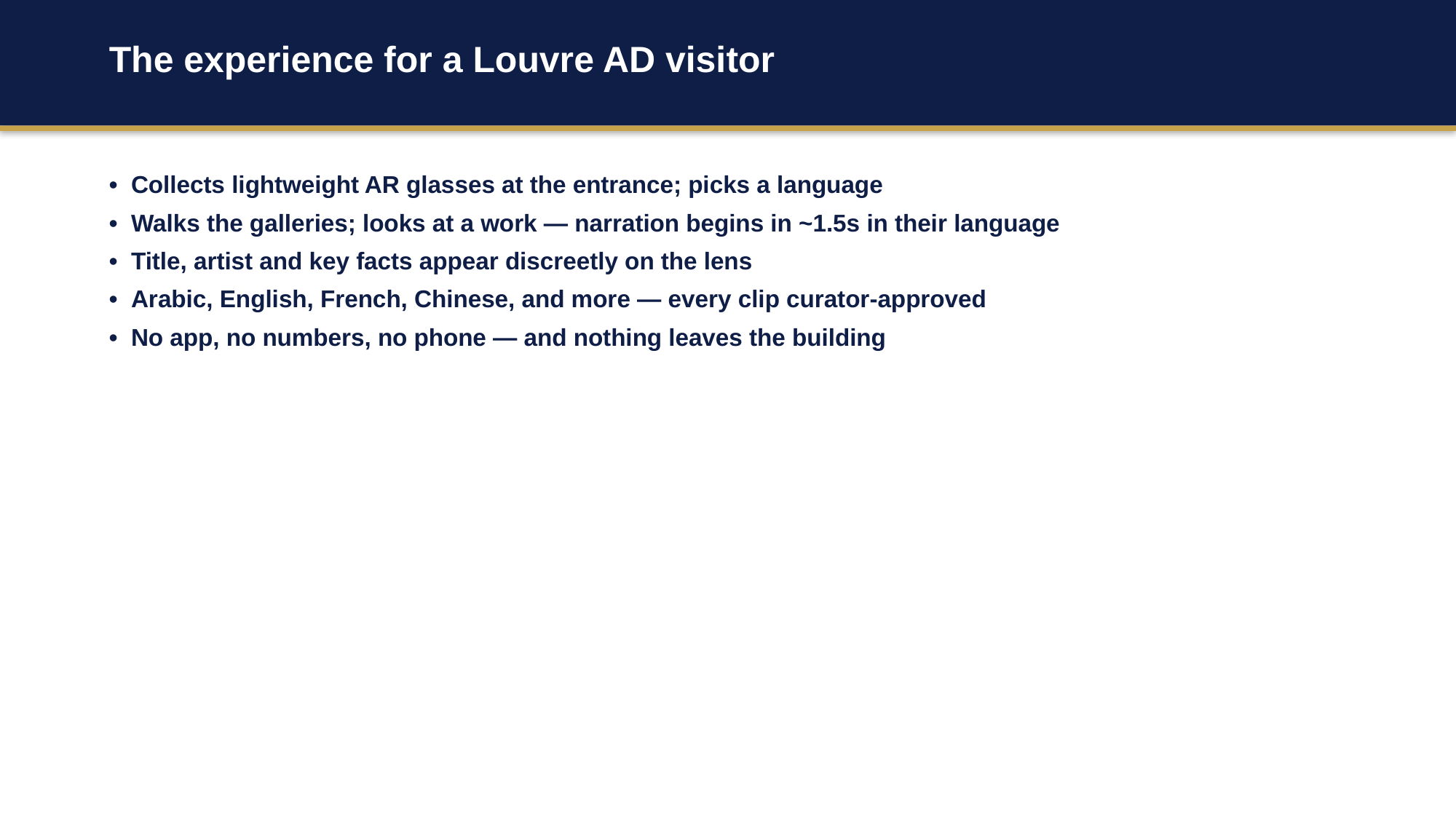

The experience for a Louvre AD visitor

•  Collects lightweight AR glasses at the entrance; picks a language
•  Walks the galleries; looks at a work — narration begins in ~1.5s in their language
•  Title, artist and key facts appear discreetly on the lens
•  Arabic, English, French, Chinese, and more — every clip curator-approved
•  No app, no numbers, no phone — and nothing leaves the building